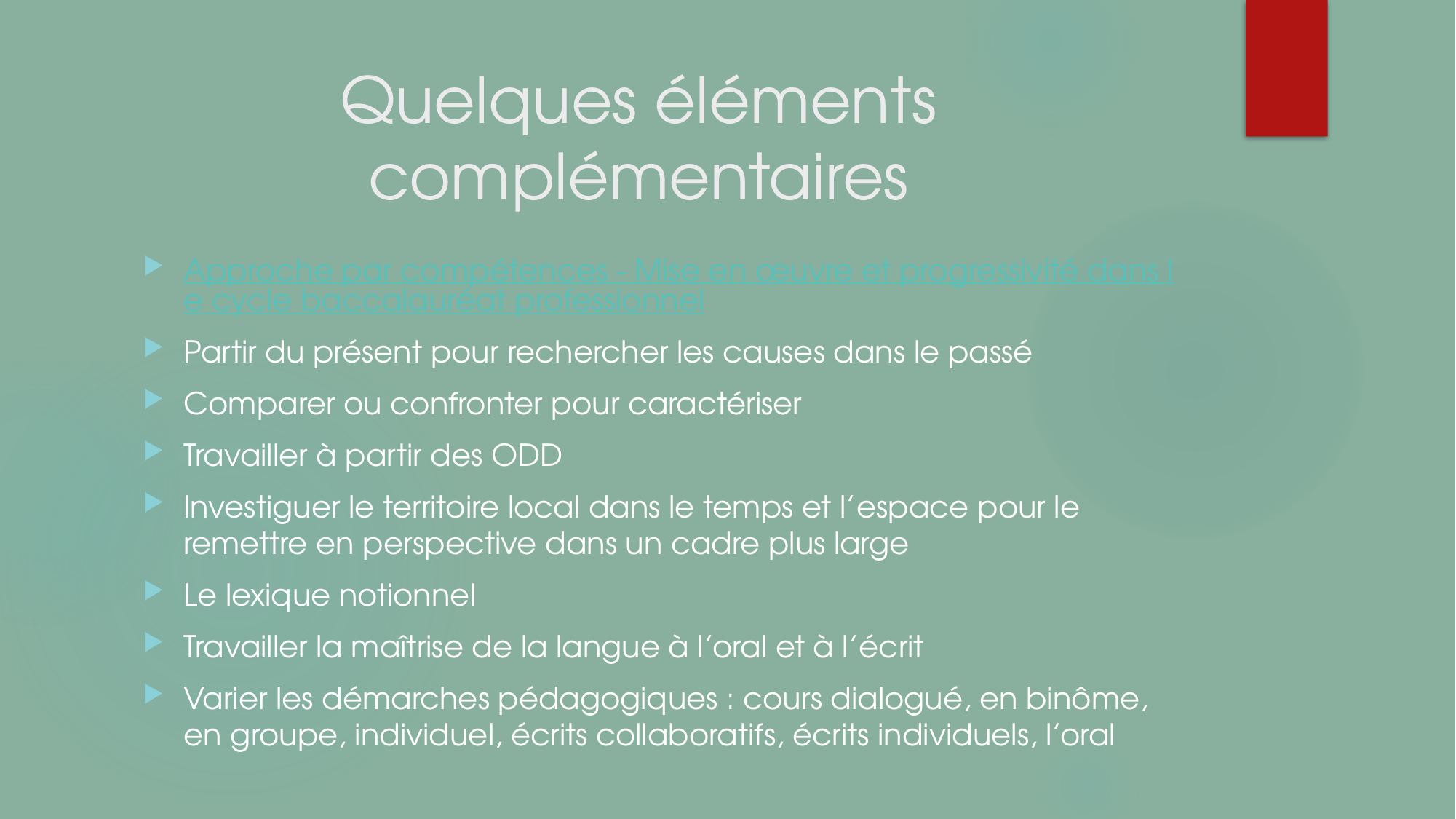

# Quelques éléments complémentaires
Approche par compétences - Mise en œuvre et progressivité dans le cycle baccalauréat professionnel
Partir du présent pour rechercher les causes dans le passé
Comparer ou confronter pour caractériser
Travailler à partir des ODD
Investiguer le territoire local dans le temps et l’espace pour le remettre en perspective dans un cadre plus large
Le lexique notionnel
Travailler la maîtrise de la langue à l’oral et à l’écrit
Varier les démarches pédagogiques : cours dialogué, en binôme, en groupe, individuel, écrits collaboratifs, écrits individuels, l’oral